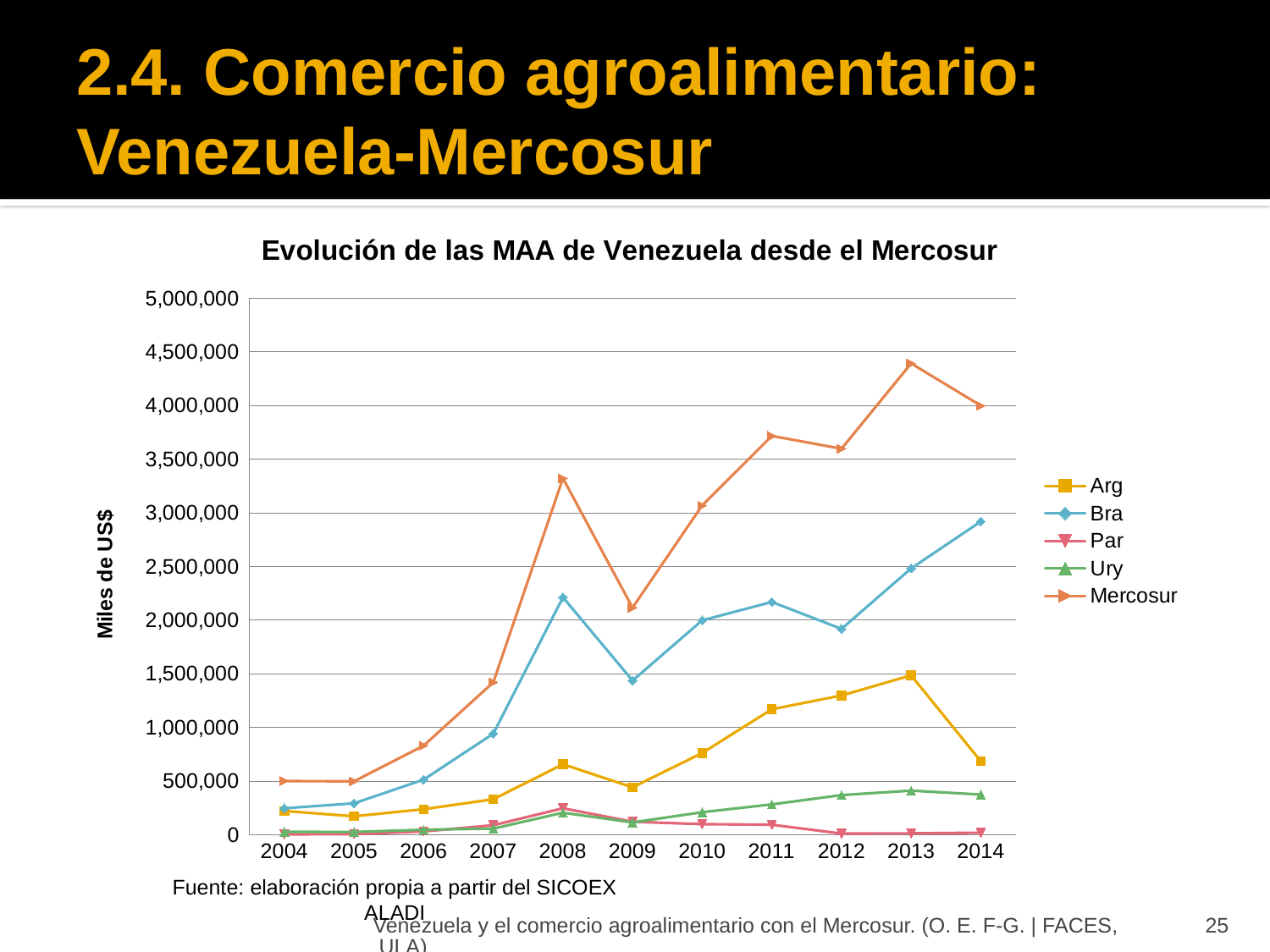

# 2.4. Comercio agroalimentario: Venezuela-Mercosur

### Chart: Evolución de las MAA de Venezuela desde el Mercosur

| Category |  |  |  |  |  |
|---|---|---|---|---|---|
| 2004 | 222054.0 | 247119.0 | 3717.0 | 27823.0 | 500713.0 |
| 2005 | 172540.0 | 293335.0 | 5944.0 | 26293.0 | 498112.0 |
| 2006 | 238141.0 | 513979.0 | 31131.0 | 47470.0 | 830721.0 |
| 2007 | 331528.0 | 942401.0 | 89168.0 | 57285.0 | 1420382.0 |
| 2008 | 657198.0 | 2212857.0 | 246873.0 | 205606.0 | 3322534.0 |
| 2009 | 442361.0 | 1437009.0 | 121903.0 | 115117.0 | 2116390.0 |
| 2010 | 762263.0 | 1998238.0 | 98825.0 | 210181.0 | 3069507.0 |
| 2011 | 1169857.0 | 2169587.0 | 94026.0 | 283588.0 | 3717058.0 |
| 2012 | 1297942.0 | 1918912.0 | 11412.0 | 369968.0 | 3598234.0 |
| 2013 | 1485951.0 | 2482285.0 | 13167.0 | 411543.0 | 4392946.0 |
| 2014 | 685089.0 | 2920226.0 | 19241.0 | 374932.0 | 3999488.0 |
Fuente: elaboración propia a partir del SICOEX ALADI
Venezuela y el comercio agroalimentario con el Mercosur. (O. E. F-G. | FACES, ULA)
25